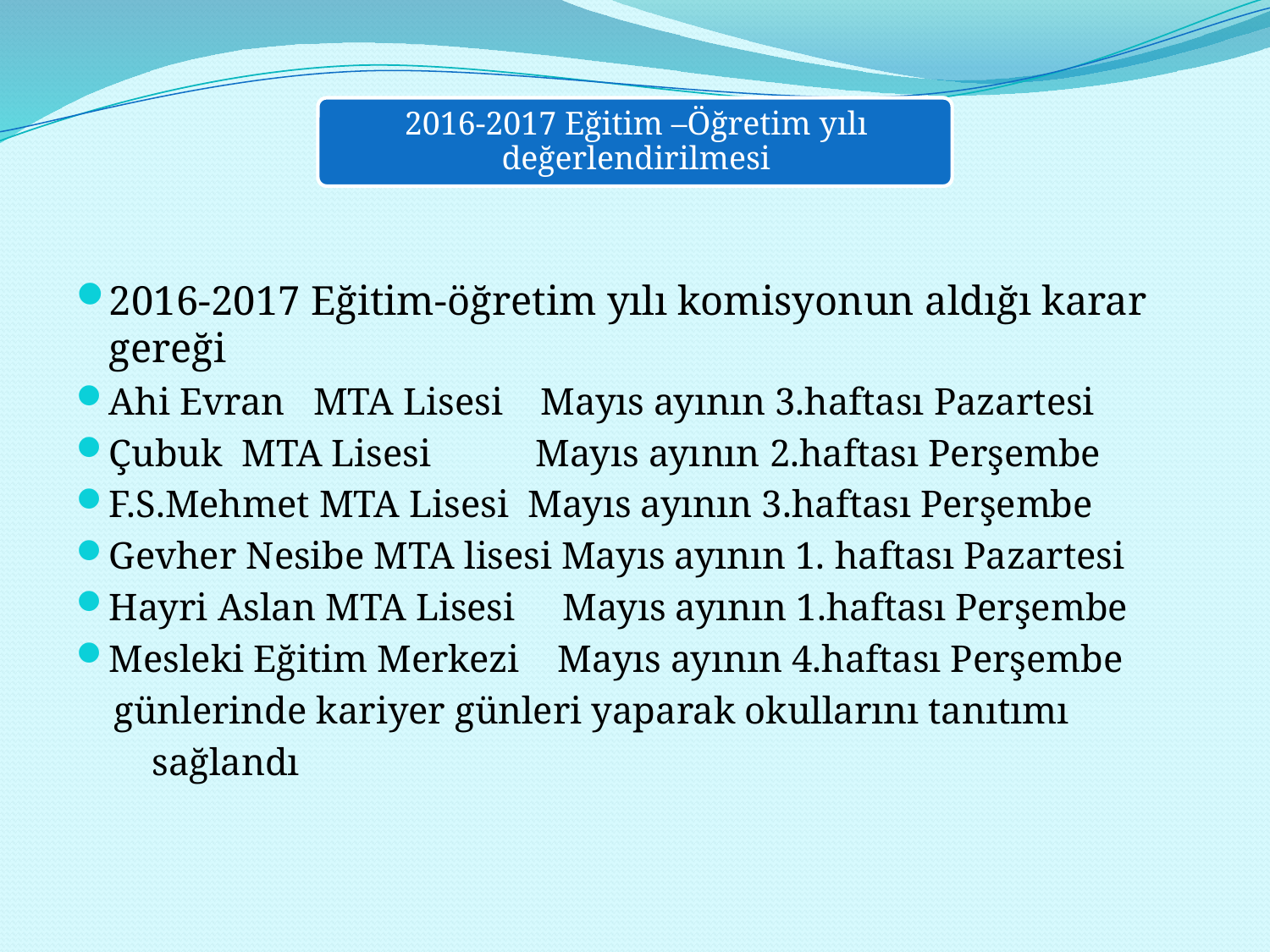

2016-2017 Eğitim –Öğretim yılı değerlendirilmesi
2016-2017 Eğitim-öğretim yılı komisyonun aldığı karar gereği
Ahi Evran   MTA Lisesi    Mayıs ayının 3.haftası Pazartesi
Çubuk  MTA Lisesi           Mayıs ayının 2.haftası Perşembe
F.S.Mehmet MTA Lisesi  Mayıs ayının 3.haftası Perşembe
Gevher Nesibe MTA lisesi Mayıs ayının 1. haftası Pazartesi
Hayri Aslan MTA Lisesi     Mayıs ayının 1.haftası Perşembe
Mesleki Eğitim Merkezi    Mayıs ayının 4.haftası Perşembe
    günlerinde kariyer günleri yaparak okullarını tanıtımı
        sağlandı